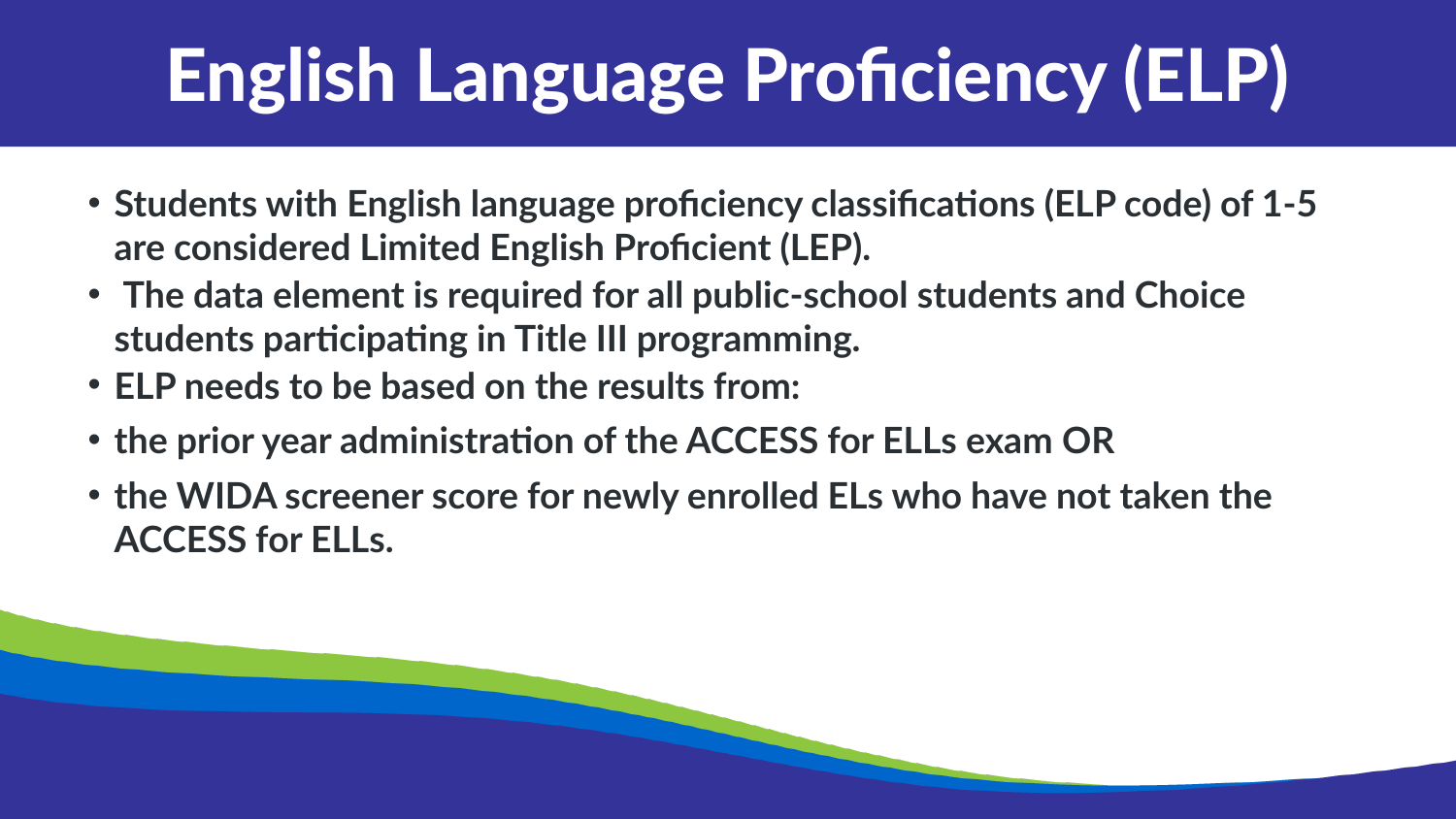

English Language Proficiency (ELP)
Students with English language proficiency classifications (ELP code) of 1-5 are considered Limited English Proficient (LEP).
 The data element is required for all public-school students and Choice students participating in Title III programming.
ELP needs to be based on the results from:
the prior year administration of the ACCESS for ELLs exam OR
the WIDA screener score for newly enrolled ELs who have not taken the ACCESS for ELLs.